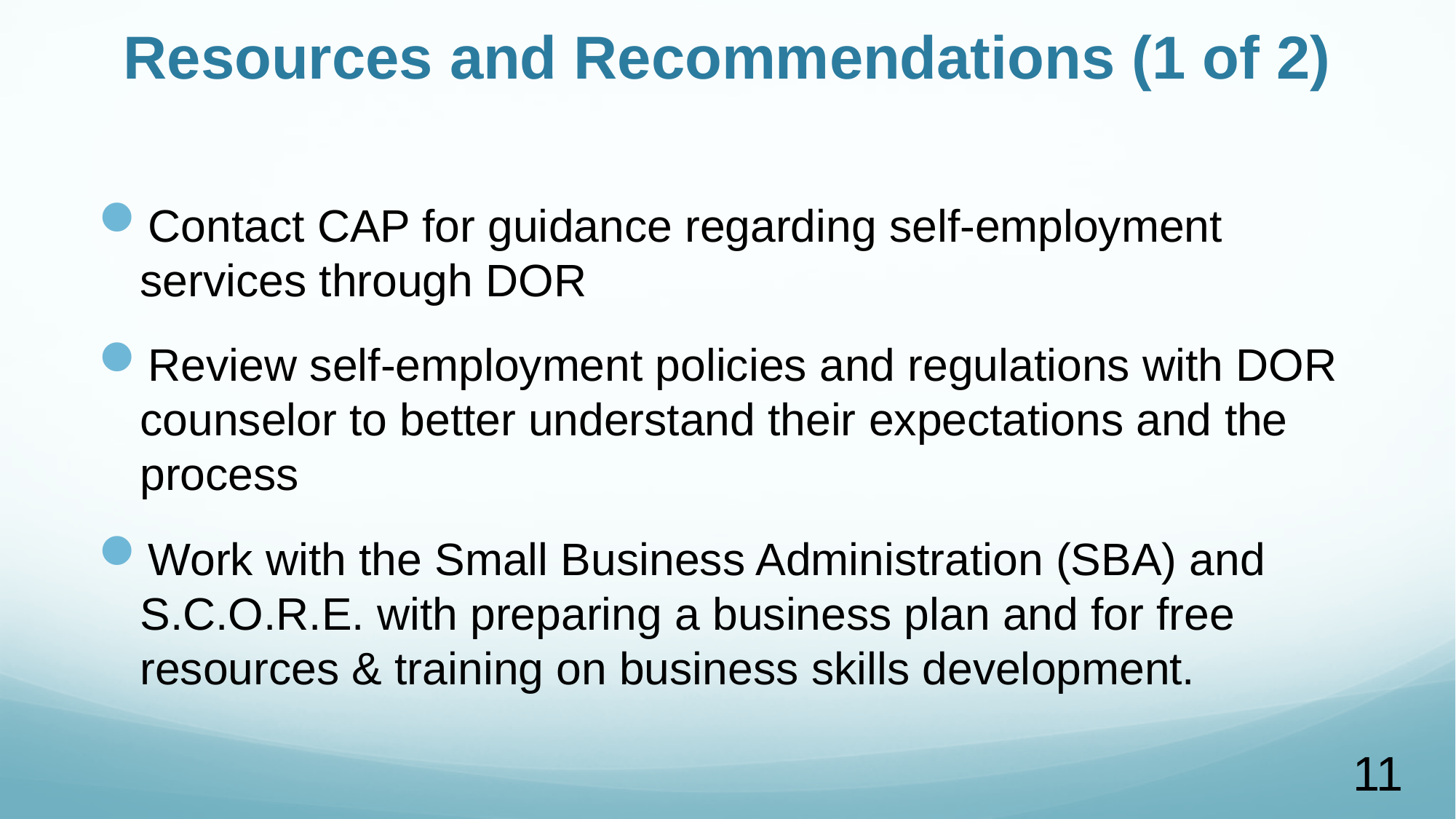

# Resources and Recommendations (1 of 2)
Contact CAP for guidance regarding self-employment services through DOR
Review self-employment policies and regulations with DOR counselor to better understand their expectations and the process
Work with the Small Business Administration (SBA) and S.C.O.R.E. with preparing a business plan and for free resources & training on business skills development.

11